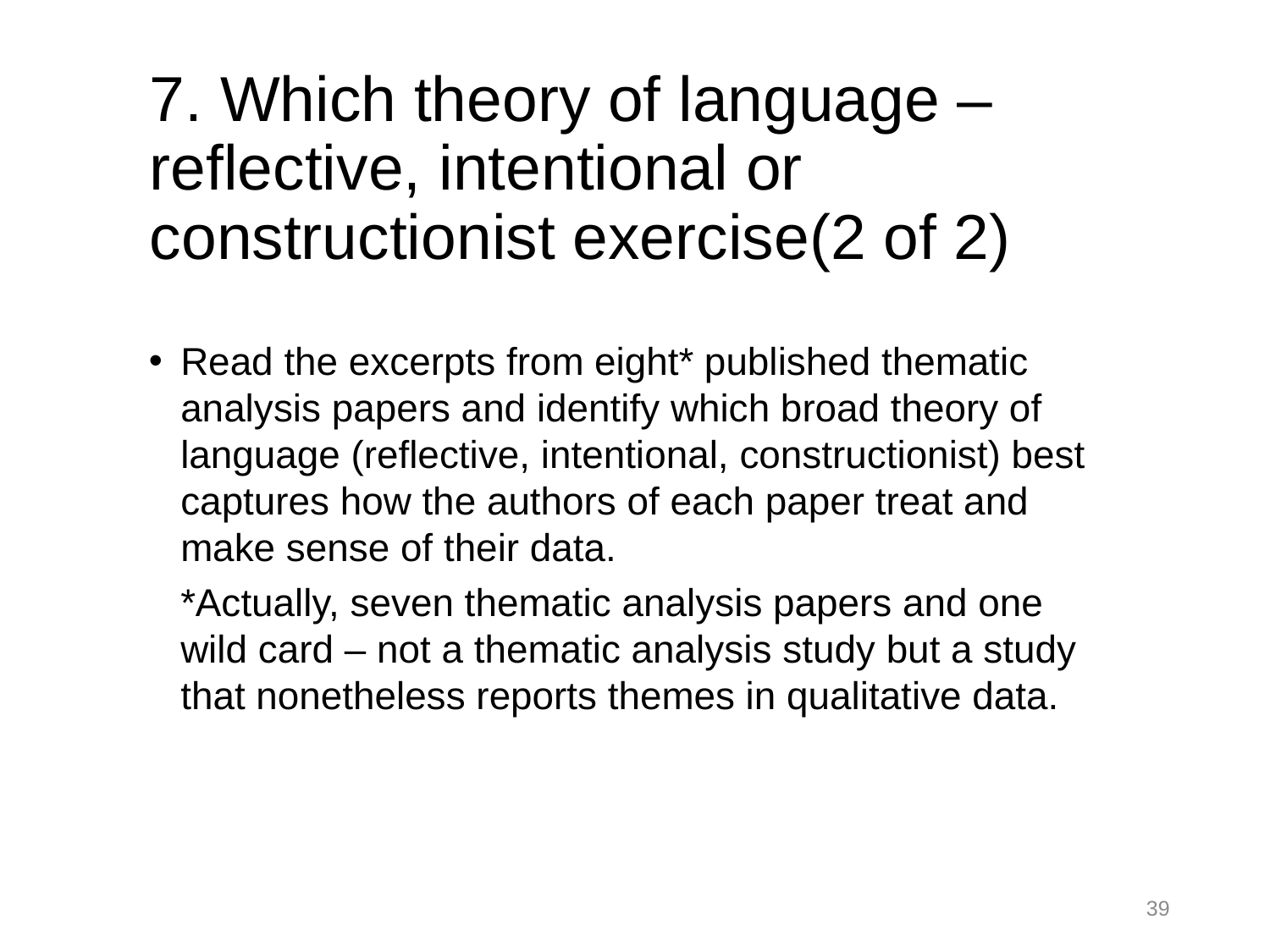

# 7. Which theory of language – reflective, intentional or constructionist exercise(2 of 2)
Read the excerpts from eight* published thematic analysis papers and identify which broad theory of language (reflective, intentional, constructionist) best captures how the authors of each paper treat and make sense of their data.
	*Actually, seven thematic analysis papers and one wild card – not a thematic analysis study but a study that nonetheless reports themes in qualitative data.

39